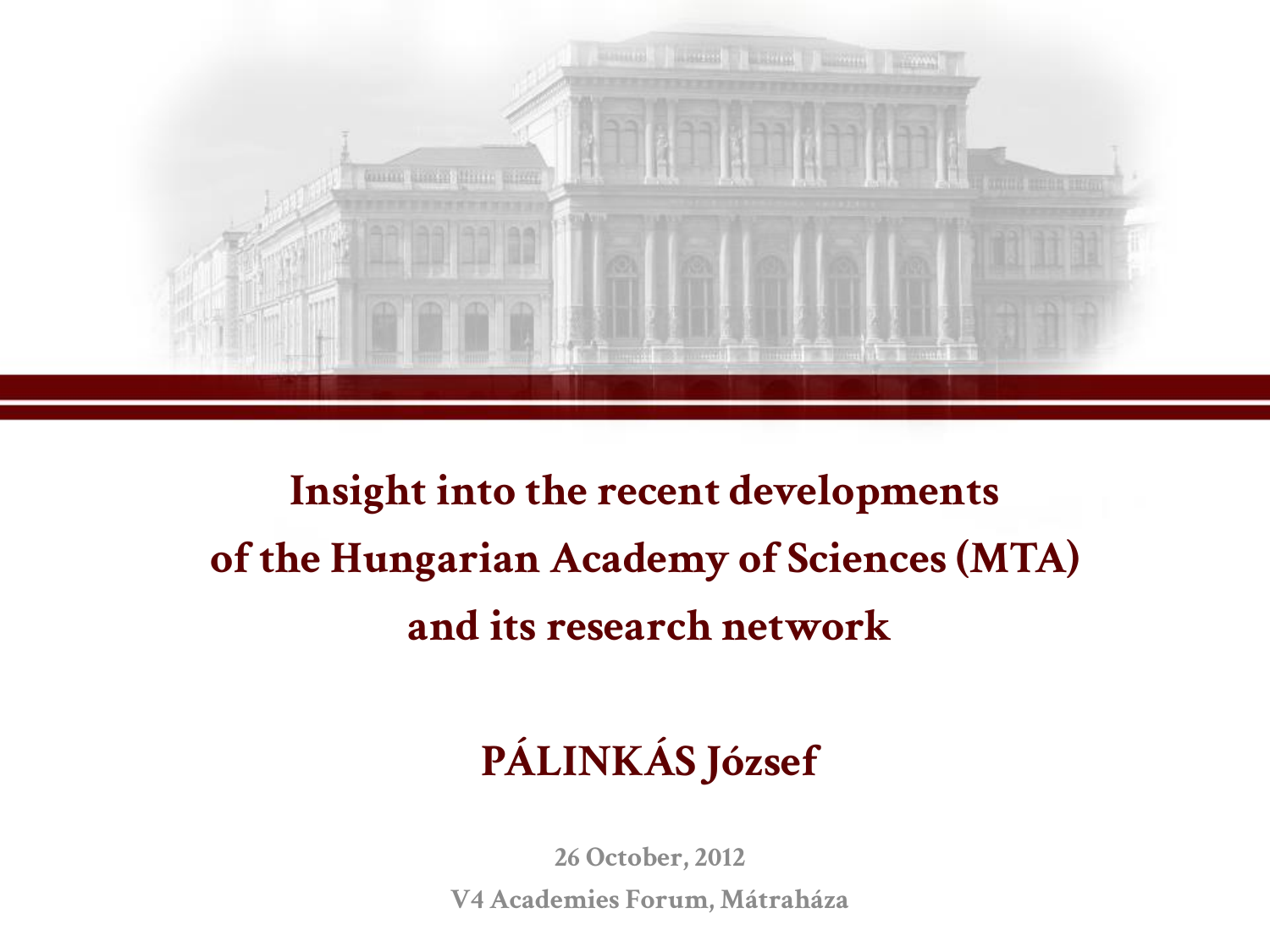

Insight into the recent developments
of the Hungarian Academy of Sciences (MTA)
and its research network

PÁLINKÁS József

26 October, 2012
V4 Academies Forum, Mátraháza